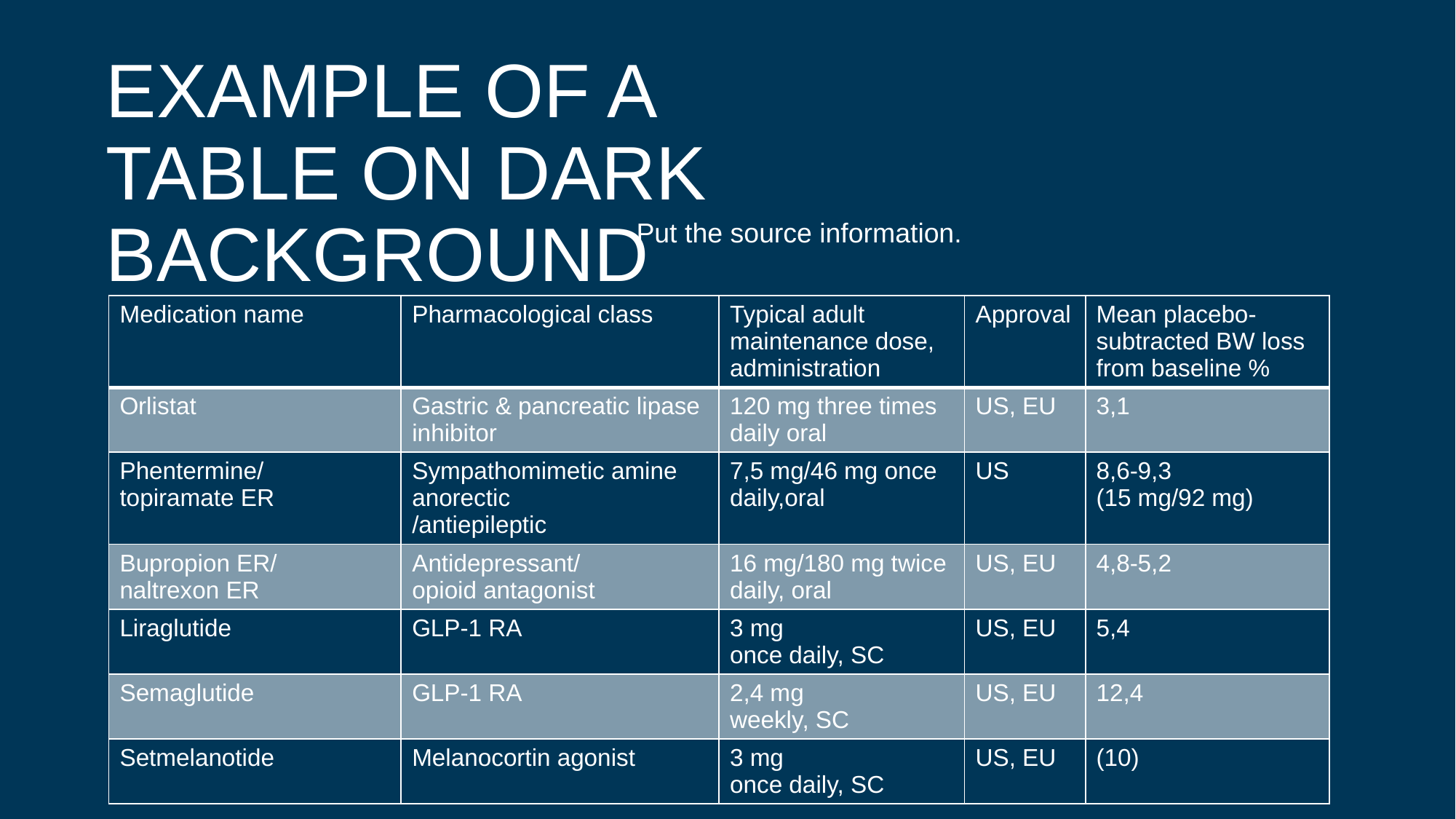

# EXAMPLE OF A TABLE ON DARK BACKGROUND
Put the source information.
| Medication name | Pharmacological class | Typical adult maintenance dose, administration | Approval | Mean placebo-subtracted BW loss from baseline % |
| --- | --- | --- | --- | --- |
| Orlistat | Gastric & pancreatic lipase inhibitor | 120 mg three times daily oral | US, EU | 3,1 |
| Phentermine/ topiramate ER | Sympathomimetic amine anorectic /antiepileptic | 7,5 mg/46 mg once daily,oral | US | 8,6-9,3 (15 mg/92 mg) |
| Bupropion ER/ naltrexon ER | Antidepressant/ opioid antagonist | 16 mg/180 mg twice daily, oral | US, EU | 4,8-5,2 |
| Liraglutide | GLP-1 RA | 3 mg once daily, SC | US, EU | 5,4 |
| Semaglutide | GLP-1 RA | 2,4 mg weekly, SC | US, EU | 12,4 |
| Setmelanotide | Melanocortin agonist | 3 mg once daily, SC | US, EU | (10) |